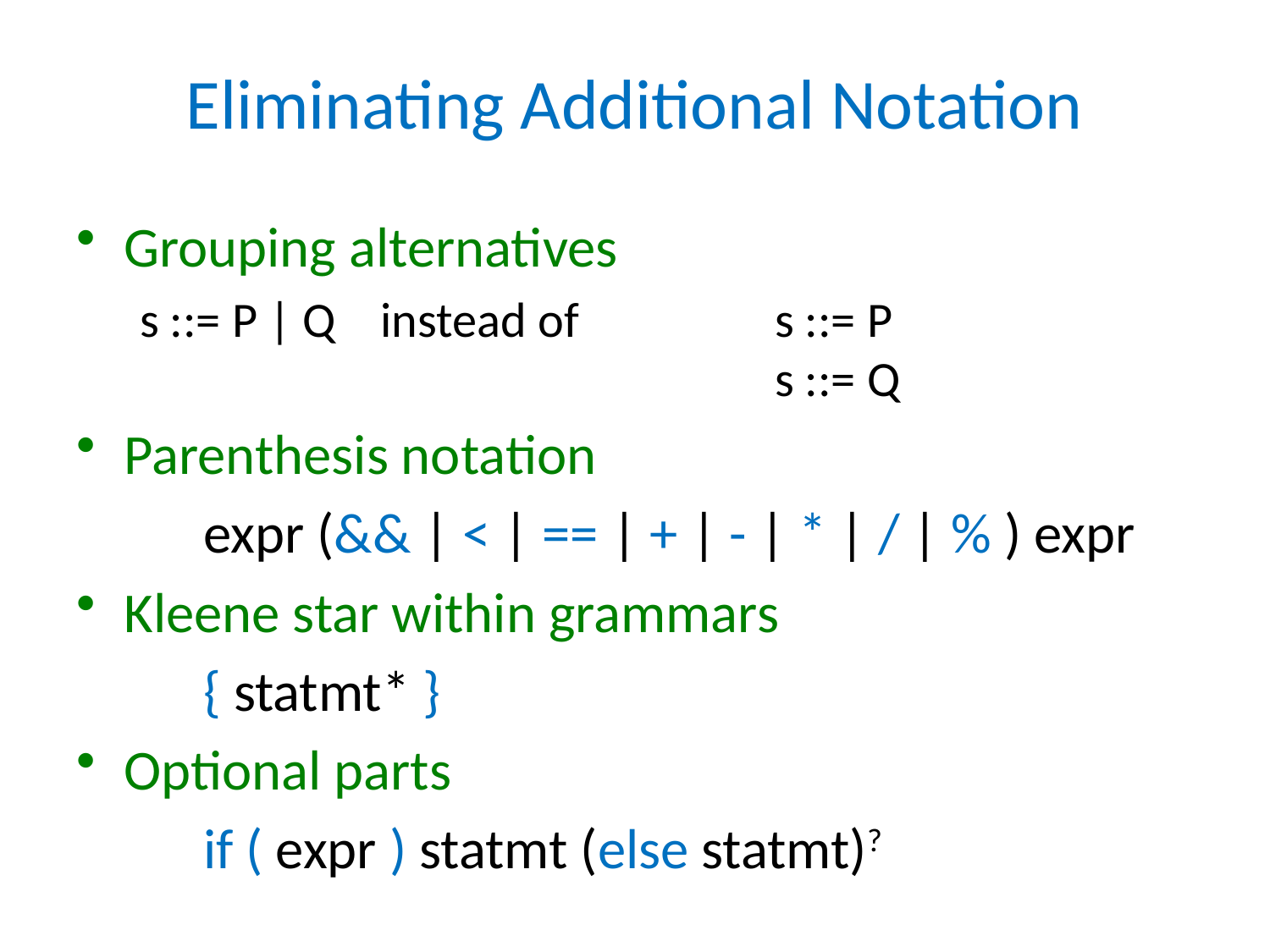

# Eliminating Additional Notation
Grouping alternatives
s ::= P | Q    instead of		s ::= P
					s ::= Q
Parenthesis notation
	expr (&& | < | == | + | - | * | / | % ) expr
Kleene star within grammars
	{ statmt* }
Optional parts
	if ( expr ) statmt (else statmt)?